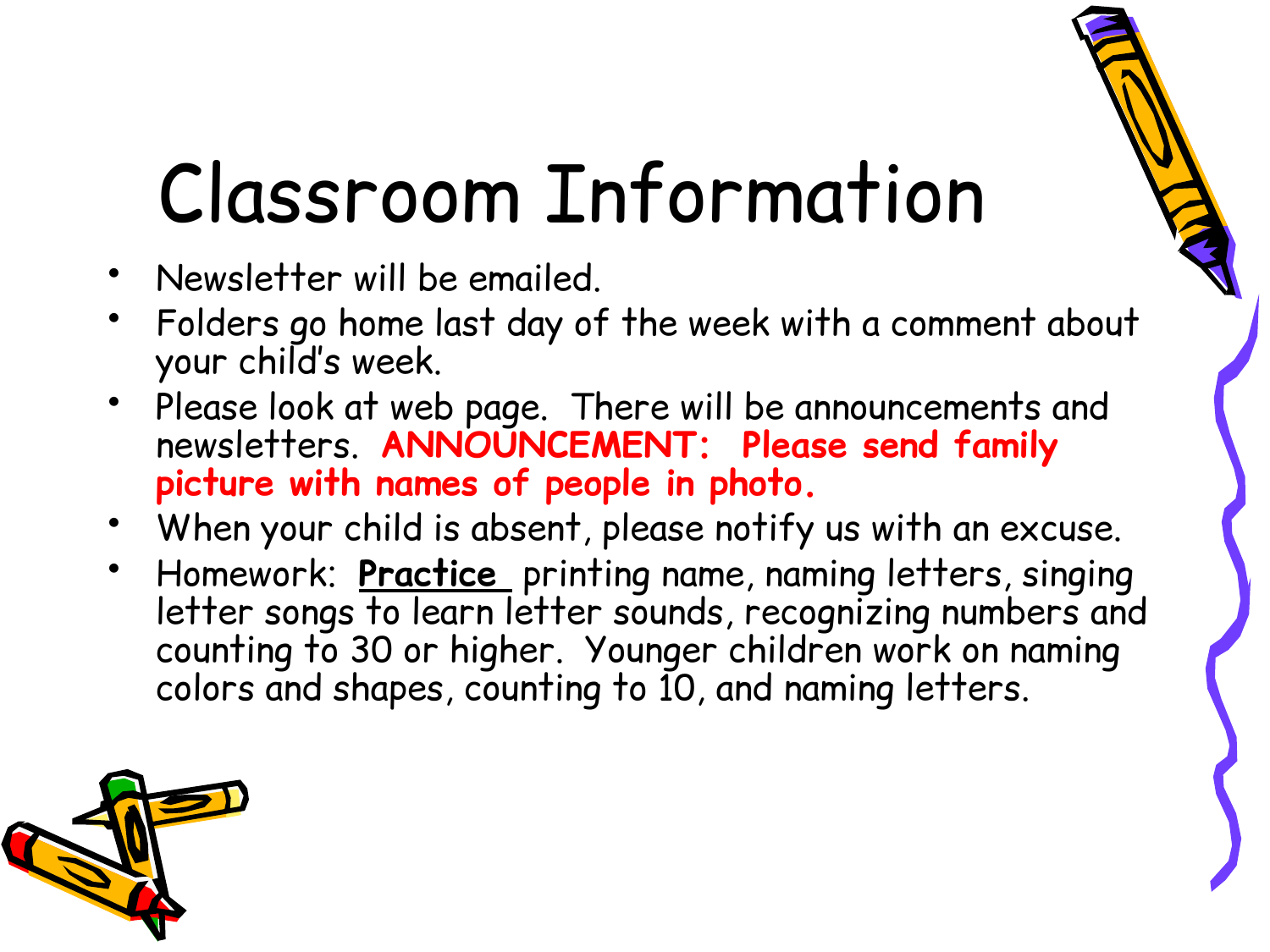

# Classroom Information
Newsletter will be emailed.
Folders go home last day of the week with a comment about your child’s week.
Please look at web page.  There will be announcements and newsletters.  ANNOUNCEMENT:  Please send family picture with names of people in photo.
When your child is absent, please notify us with an excuse.
Homework:  Practice  printing name, naming letters, singing letter songs to learn letter sounds, recognizing numbers and counting to 30 or higher.  Younger children work on naming colors and shapes, counting to 10, and naming letters.